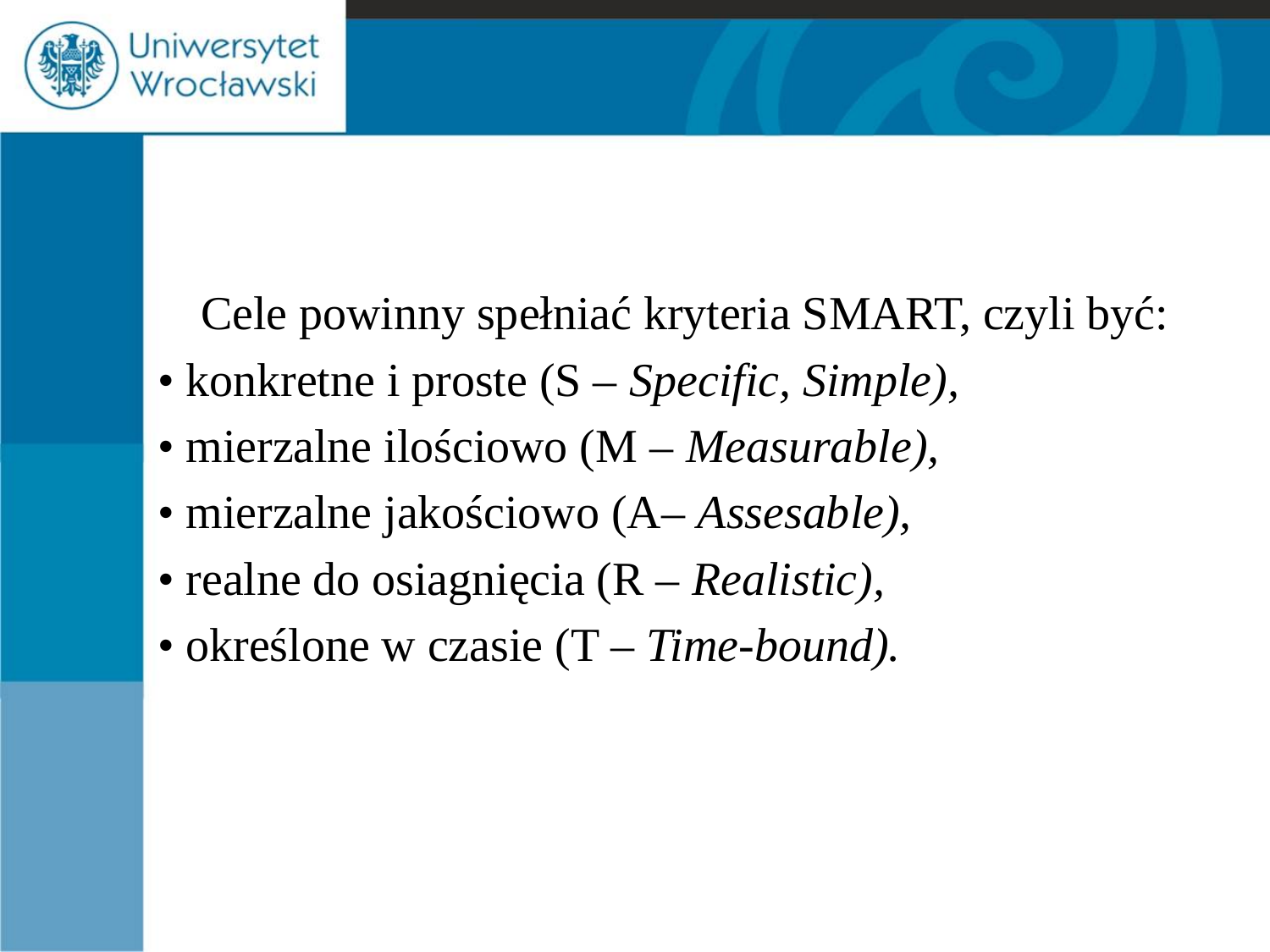

#
	Cele powinny spełniać kryteria SMART, czyli być:
• konkretne i proste (S – Specific, Simple),
• mierzalne ilościowo (M – Measurable),
• mierzalne jakościowo (A– Assesable),
• realne do osiagnięcia (R – Realistic),
• określone w czasie (T – Time-bound).